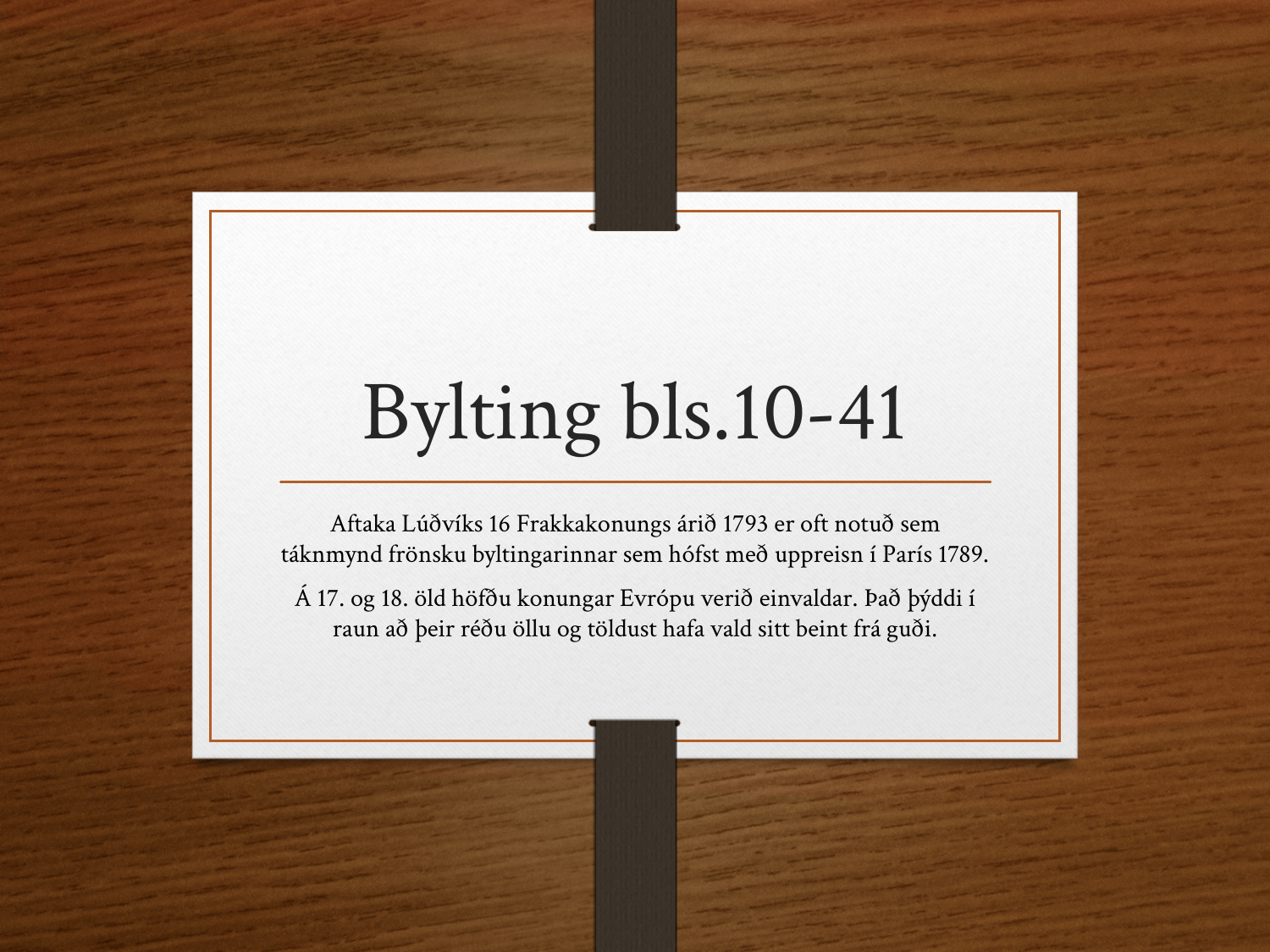

# Bylting bls.10-41
Aftaka Lúðvíks 16 Frakkakonungs árið 1793 er oft notuð sem táknmynd frönsku byltingarinnar sem hófst með uppreisn í París 1789.
Á 17. og 18. öld höfðu konungar Evrópu verið einvaldar. Það þýddi í raun að þeir réðu öllu og töldust hafa vald sitt beint frá guði.